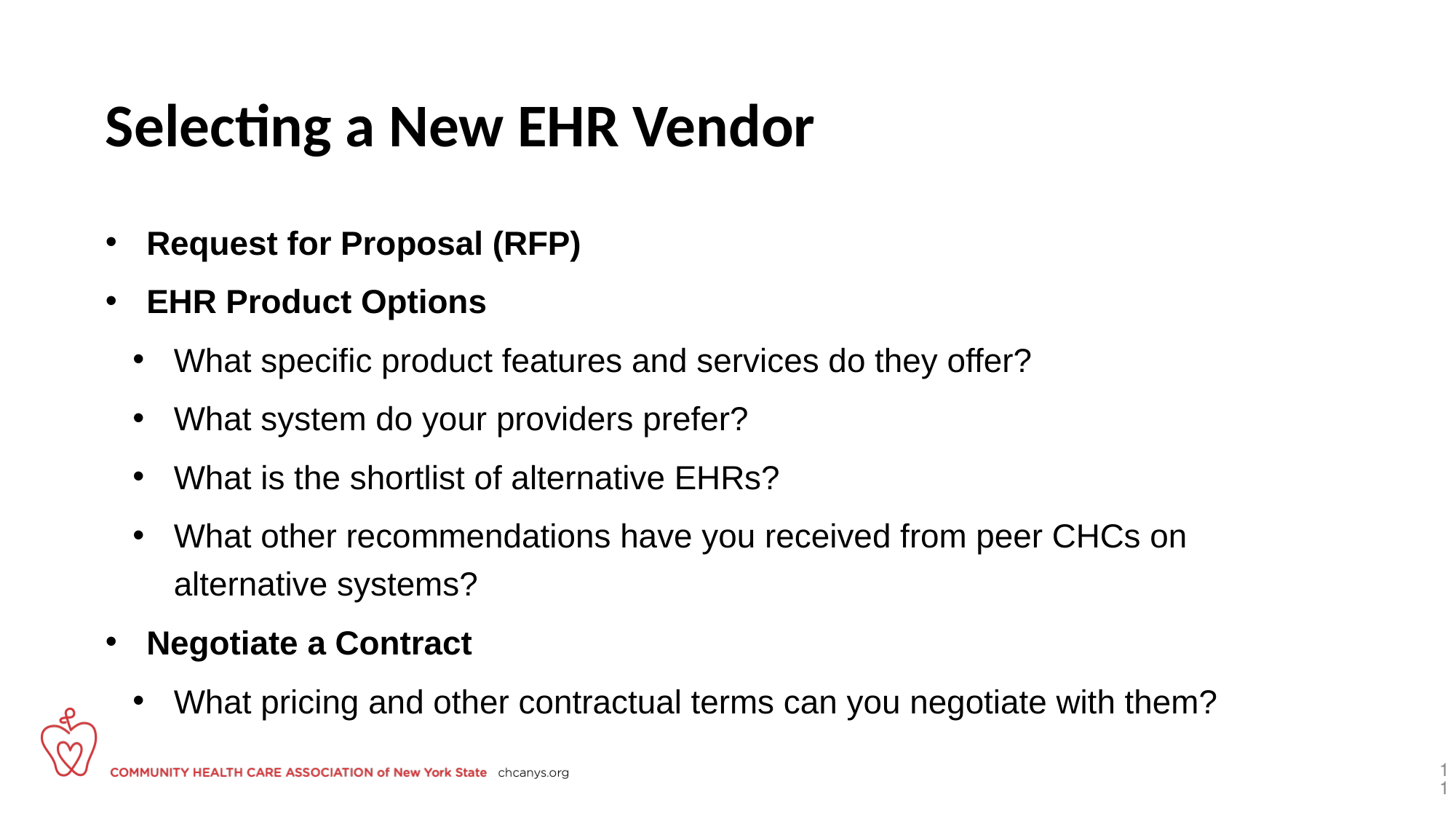

# Selecting a New EHR Vendor
Request for Proposal (RFP)
EHR Product Options
What specific product features and services do they offer?
What system do your providers prefer?
What is the shortlist of alternative EHRs?
What other recommendations have you received from peer CHCs on alternative systems?
Negotiate a Contract
What pricing and other contractual terms can you negotiate with them?

11